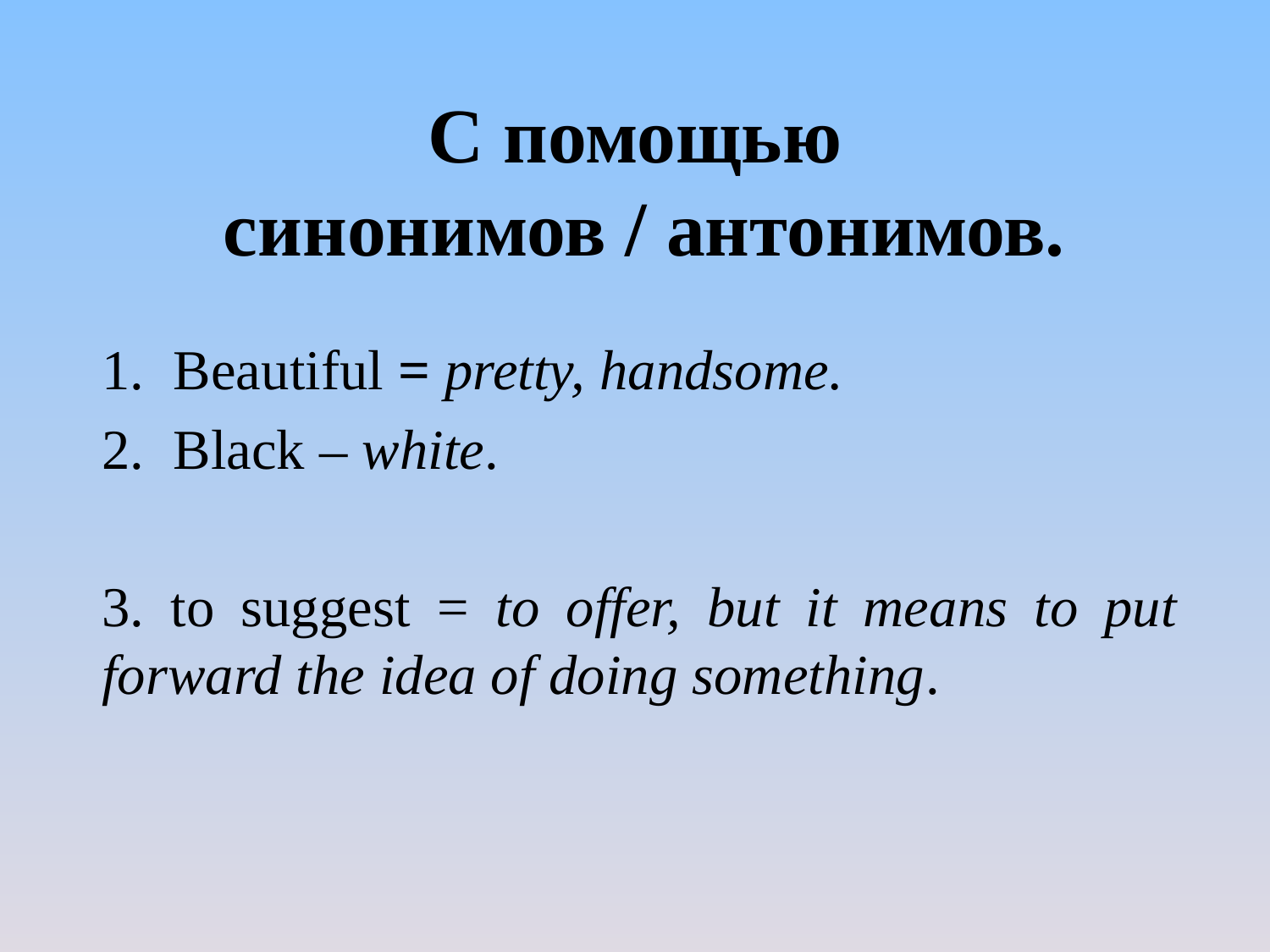

# С помощью синонимов / антонимов.
Beautiful = pretty, handsome.
Black – white.

3. to suggest = to offer, but it means to put forward the idea of doing something.